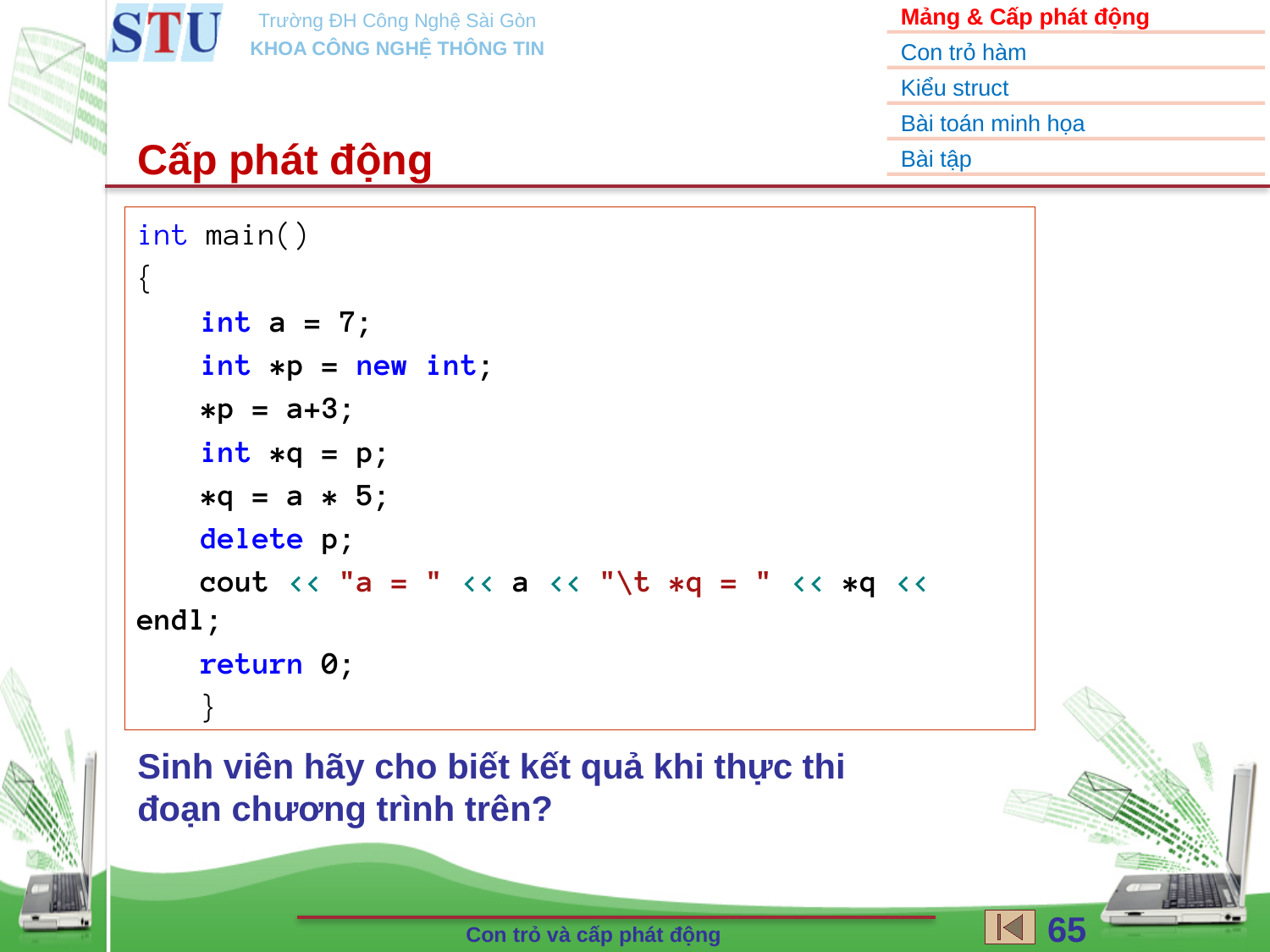

Mảng & Cấp phát động
Con trỏ hàm
Kiểu struct
Bài toán minh họa
Bài tập
Cấp phát động
int main()
{
int a = 7;
int *p = new int;
*p = a+3;
int *q = p;
*q = a * 5;
delete p;
cout << "a = " << a << "\t *q = " << *q << endl;
return 0;
}
Sinh viên hãy cho biết kết quả khi thực thi
đoạn chương trình trên?
65
Con trỏ và cấp phát động